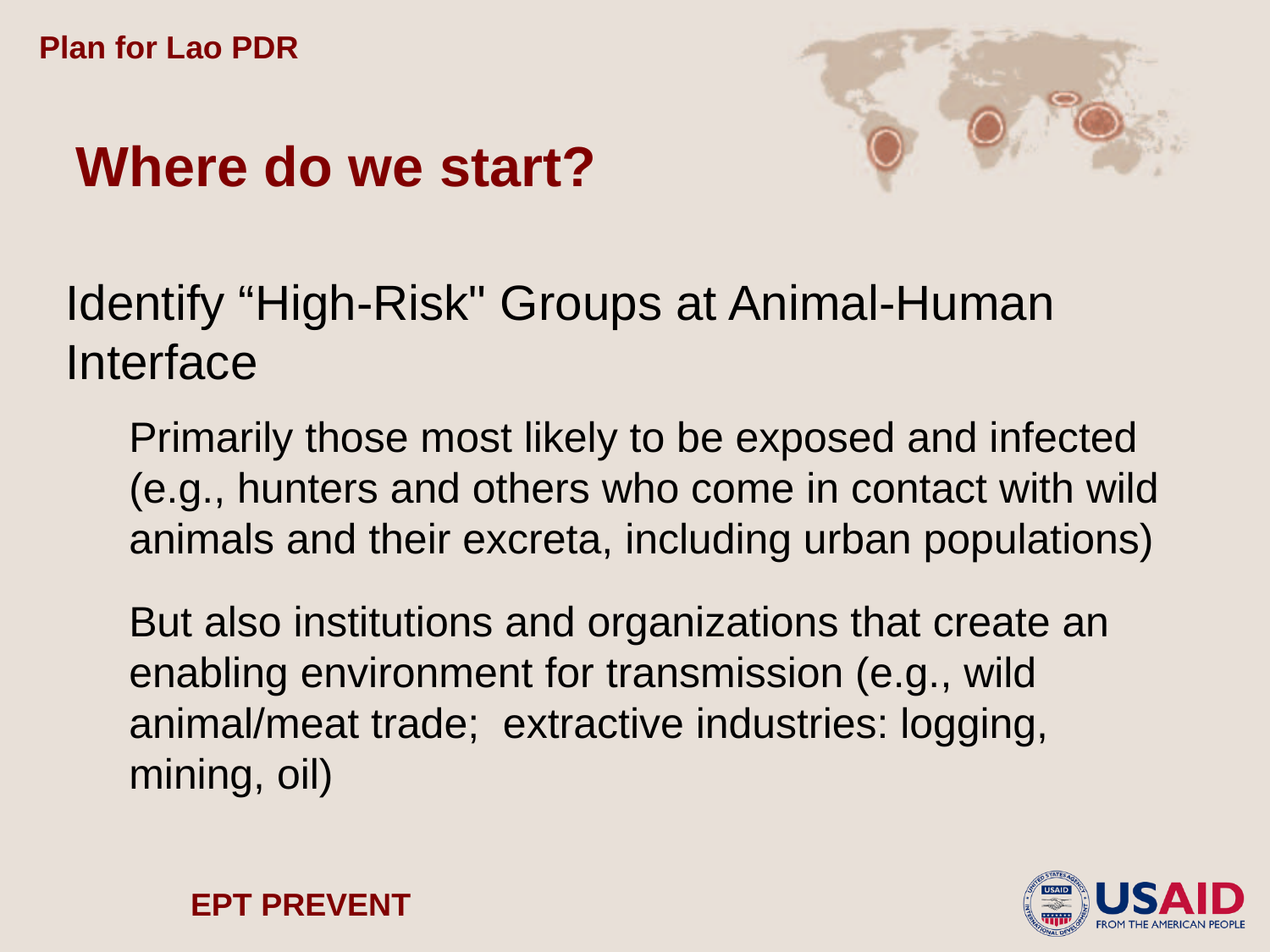

Plan for Lao PDR
Where do we start?
Identify “High-Risk" Groups at Animal-Human Interface
Primarily those most likely to be exposed and infected (e.g., hunters and others who come in contact with wild animals and their excreta, including urban populations)
But also institutions and organizations that create an enabling environment for transmission (e.g., wild animal/meat trade;  extractive industries: logging, mining, oil)